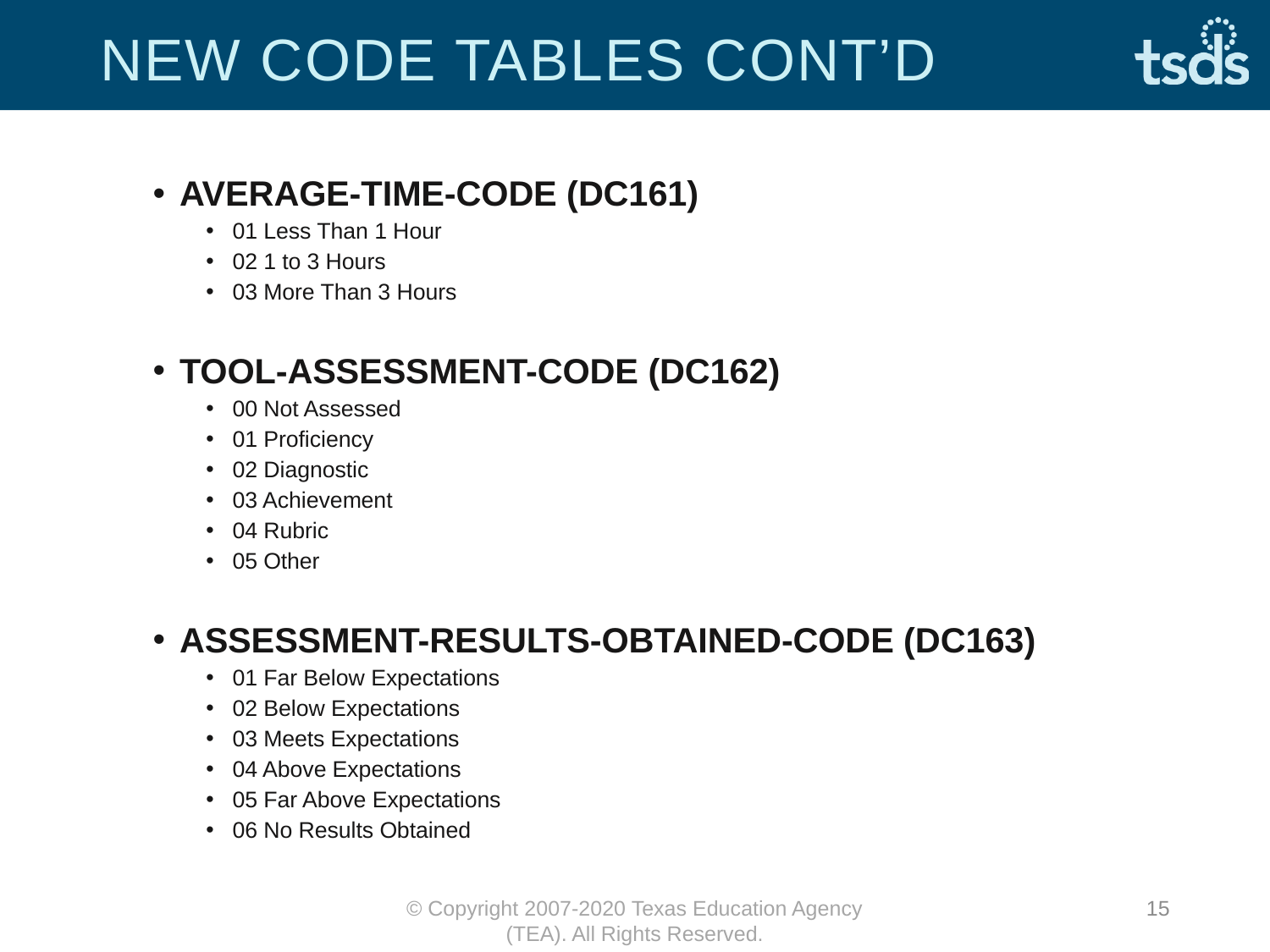

# NEW CODE TABLES CONT’D
AVERAGE-TIME-CODE (DC161)
01 Less Than 1 Hour
02 1 to 3 Hours
03 More Than 3 Hours

TOOL-ASSESSMENT-CODE (DC162)
00 Not Assessed
01 Proficiency
02 Diagnostic
03 Achievement
04 Rubric
05 Other

ASSESSMENT-RESULTS-OBTAINED-CODE (DC163)
01 Far Below Expectations
02 Below Expectations
03 Meets Expectations
04 Above Expectations
05 Far Above Expectations
06 No Results Obtained

15